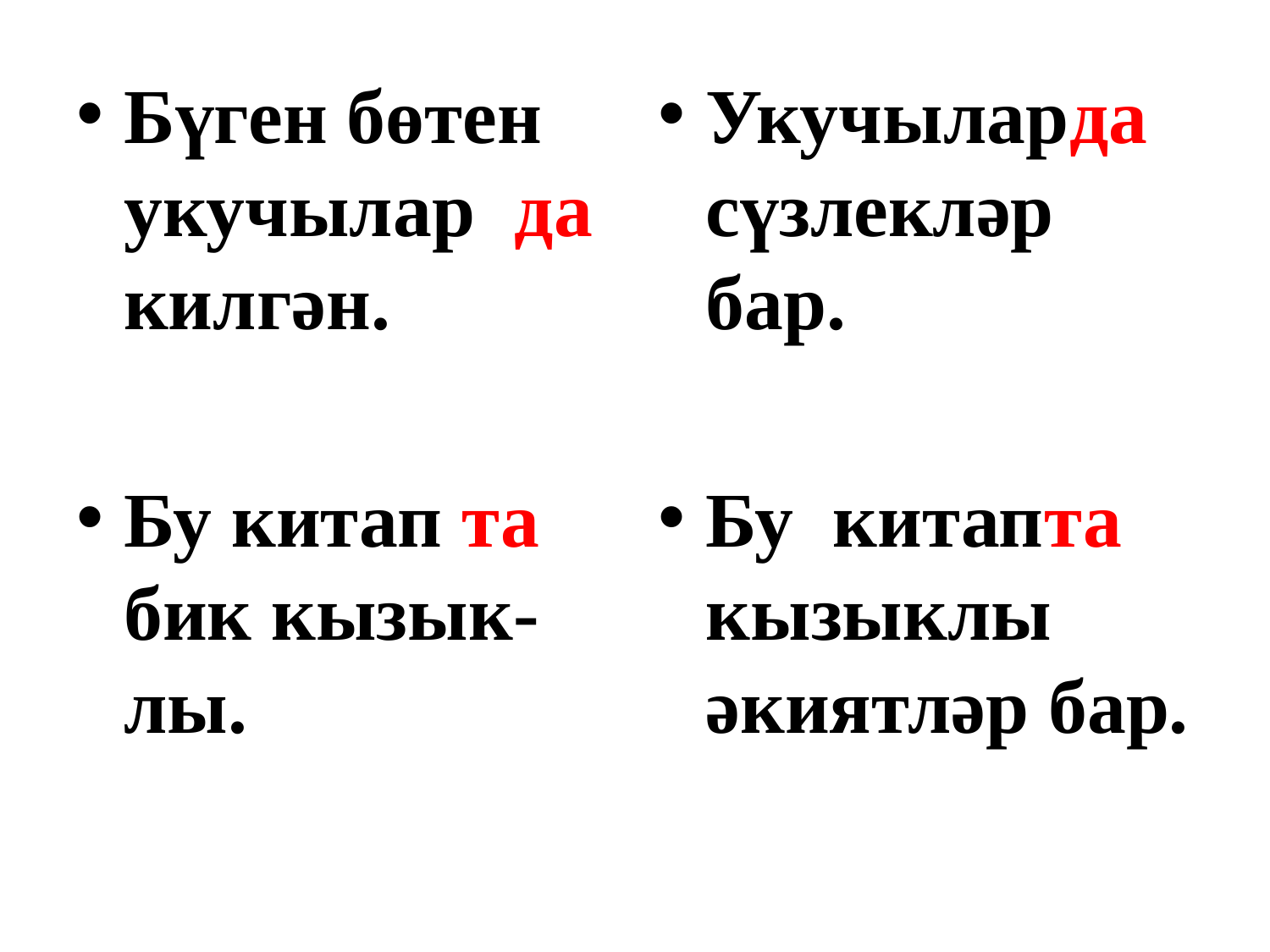

#
Бүген бөтен укучылар  да килгән.

Бу китап та бик кызык-лы.
Укучыларда  сүзлекләр бар.

Бу  китапта кызыклы әкиятләр бар.